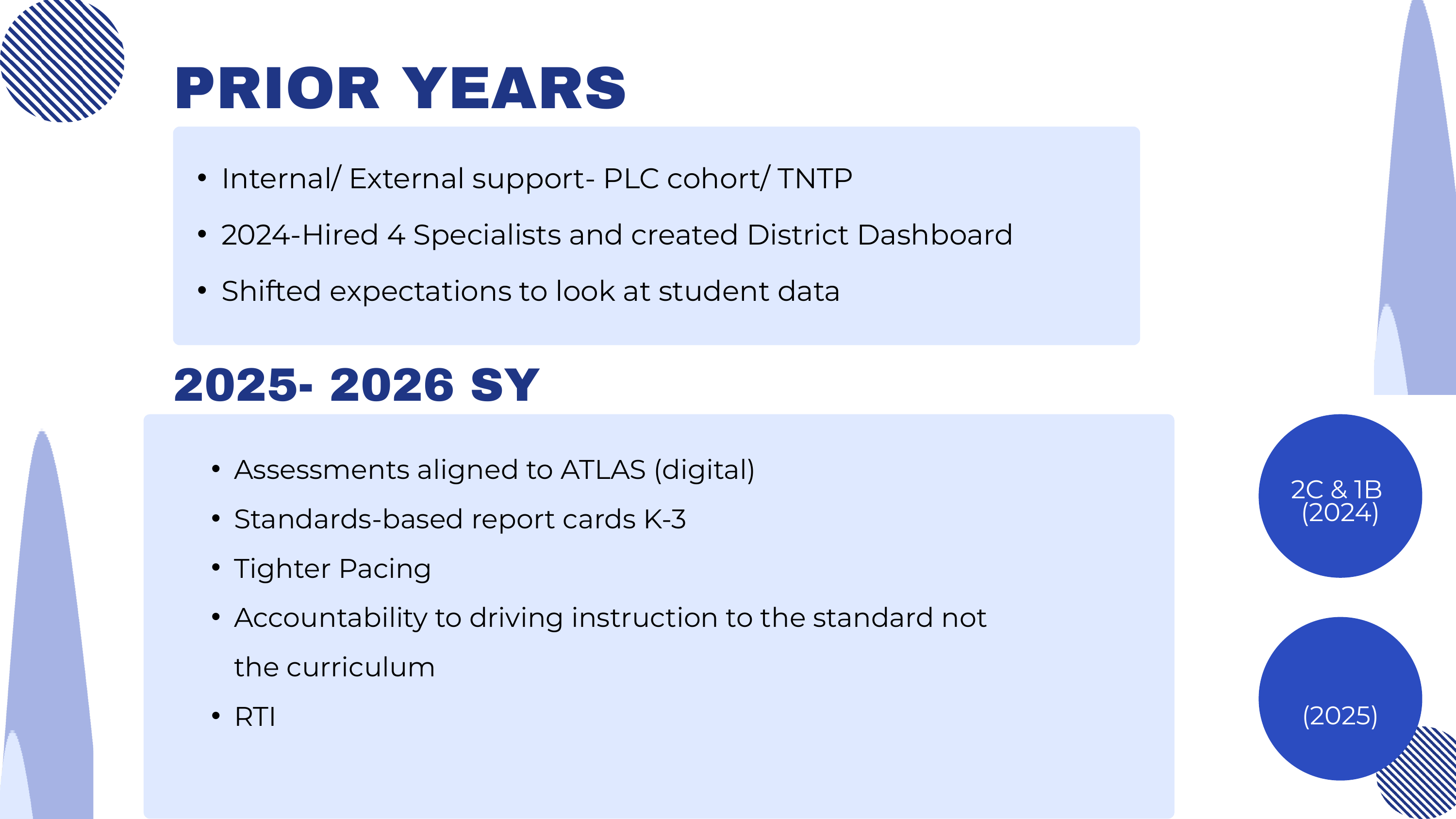

PRIOR YEARS

Internal/ External support- PLC cohort/ TNTP
2024-Hired 4 Specialists and created District Dashboard
Shifted expectations to look at student data

2025- 2026 SY

2C & 1B
(2024)
Assessments aligned to ATLAS (digital)
Standards-based report cards K-3
Tighter Pacing
Accountability to driving instruction to the standard not the curriculum
RTI

(2025)